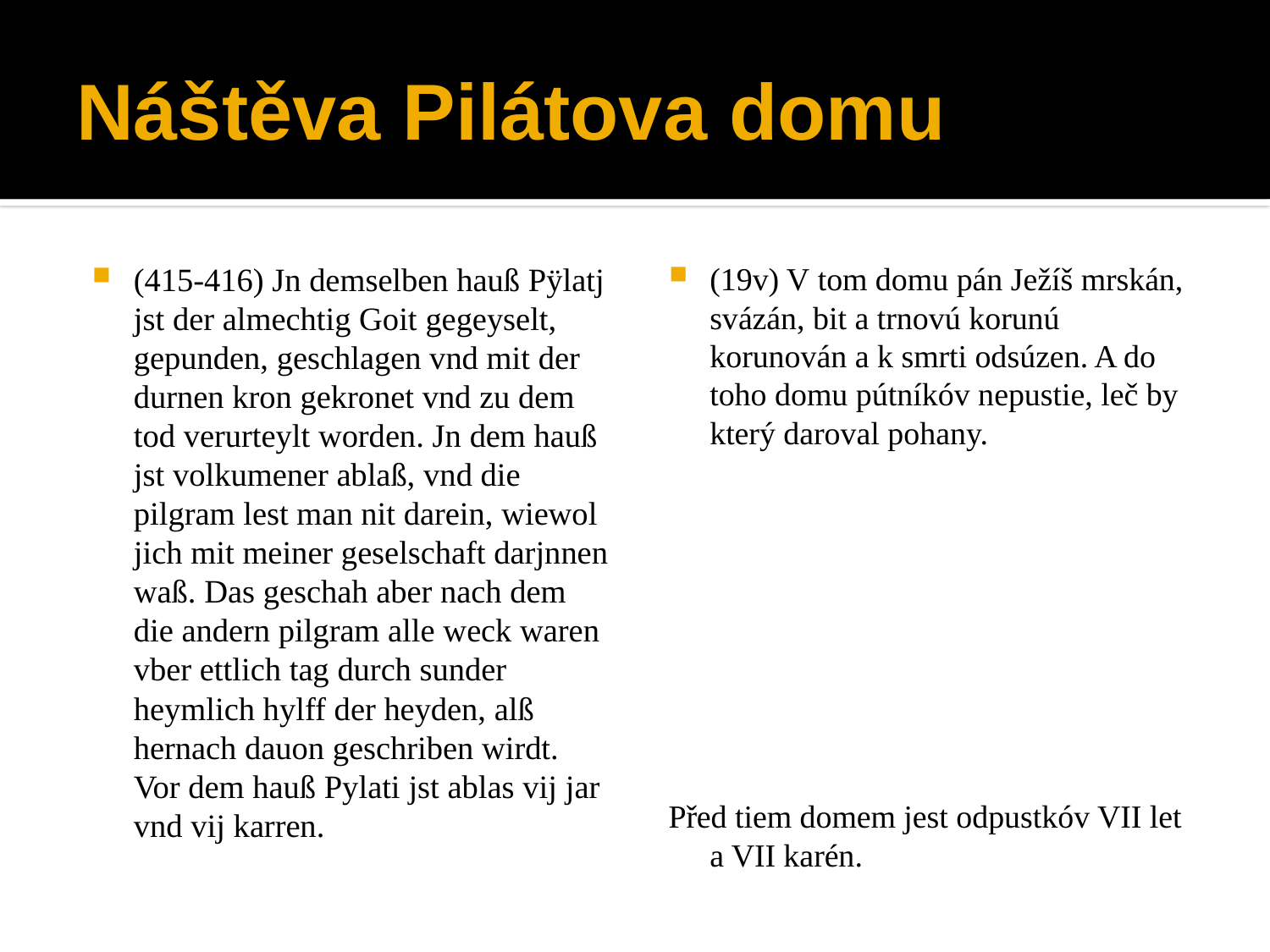

# Náštěva Pilátova domu
(415-416) Jn demselben hauß Pÿlatj jst der almechtig Goit gegeyselt, gepunden, geschlagen vnd mit der durnen kron gekronet vnd zu dem tod verurteylt worden. Jn dem hauß jst volkumener ablaß, vnd die pilgram lest man nit darein, wiewol jich mit meiner geselschaft darjnnen waß. Das geschah aber nach dem die andern pilgram alle weck waren vber ettlich tag durch sunder heymlich hylff der heyden, alß hernach dauon geschriben wirdt. Vor dem hauß Pylati jst ablas vij jar vnd vij karren.
(19v) V tom domu pán Ježíš mrskán, svázán, bit a trnovú korunú korunován a k smrti odsúzen. A do toho domu pútníkóv nepustie, leč by který daroval pohany.

Před tiem domem jest odpustkóv VII let a VII karén.